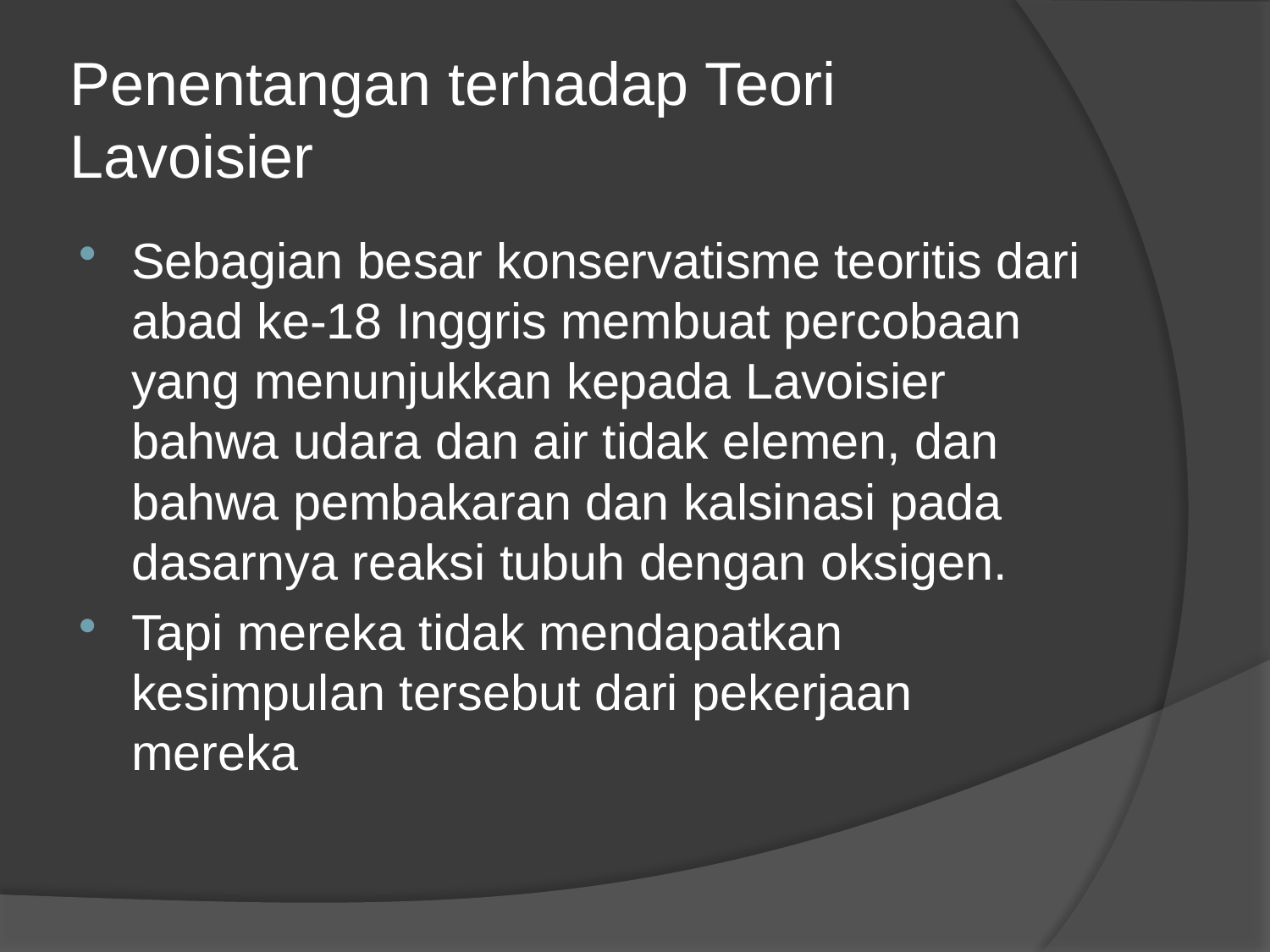

# Penentangan terhadap Teori Lavoisier
Sebagian besar konservatisme teoritis dari abad ke-18 Inggris membuat percobaan yang menunjukkan kepada Lavoisier bahwa udara dan air tidak elemen, dan bahwa pembakaran dan kalsinasi pada dasarnya reaksi tubuh dengan oksigen.
Tapi mereka tidak mendapatkan kesimpulan tersebut dari pekerjaan mereka